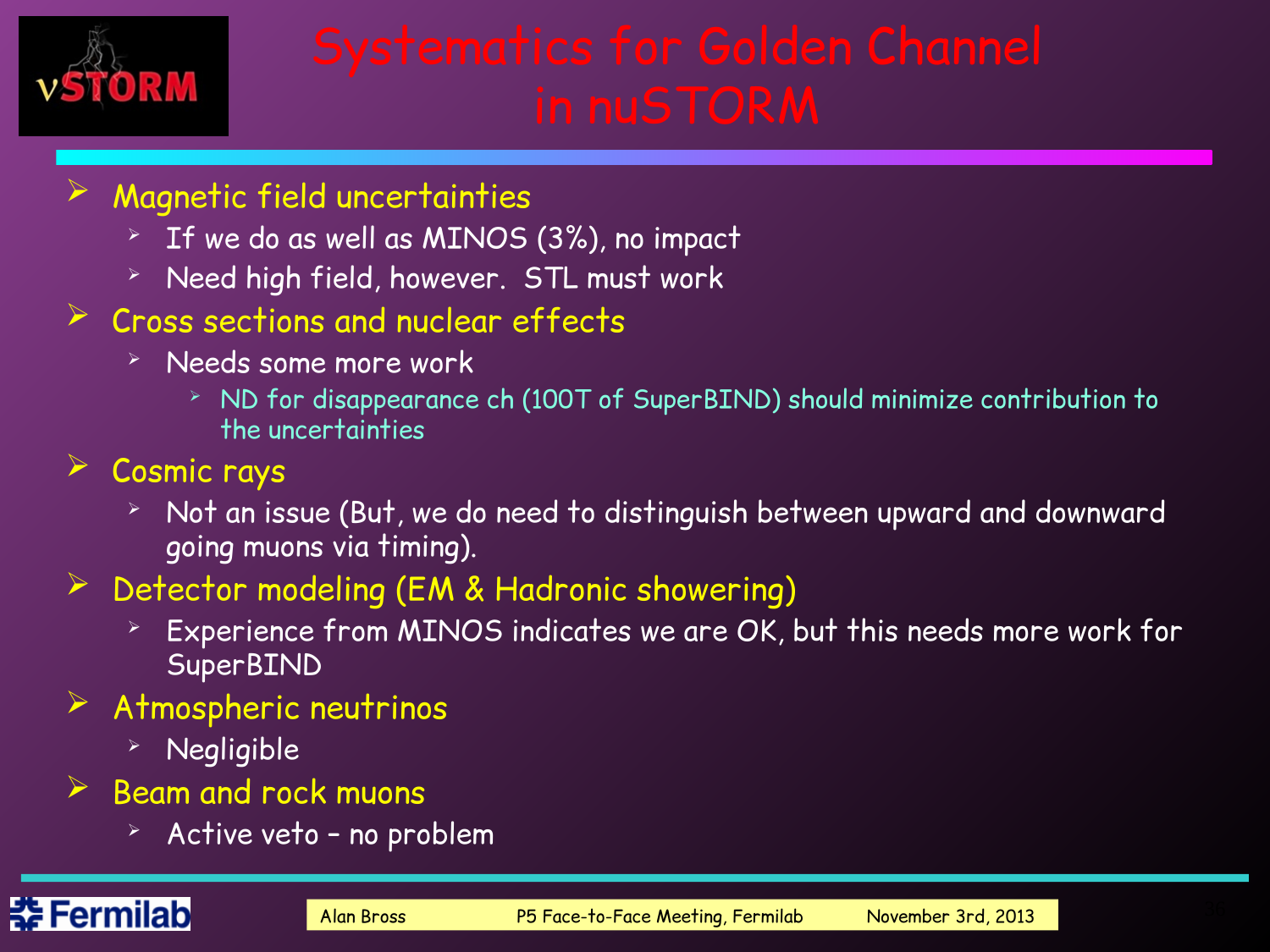

# Systematics for Golden Channel in nuSTORM
Magnetic field uncertainties
If we do as well as MINOS (3%), no impact
Need high field, however.  STL must work
Cross sections and nuclear effects
Needs some more work
ND for disappearance ch (100T of SuperBIND) should minimize contribution to the uncertainties
Cosmic rays
Not an issue (But, we do need to distinguish between upward and downward going muons via timing).
Detector modeling (EM & Hadronic showering)
Experience from MINOS indicates we are OK, but this needs more work for SuperBIND
Atmospheric neutrinos
Negligible
Beam and rock muons
Active veto – no problem
36
Alan Bross                     P5 Face-to-Face Meeting, Fermilab            November 3rd, 2013